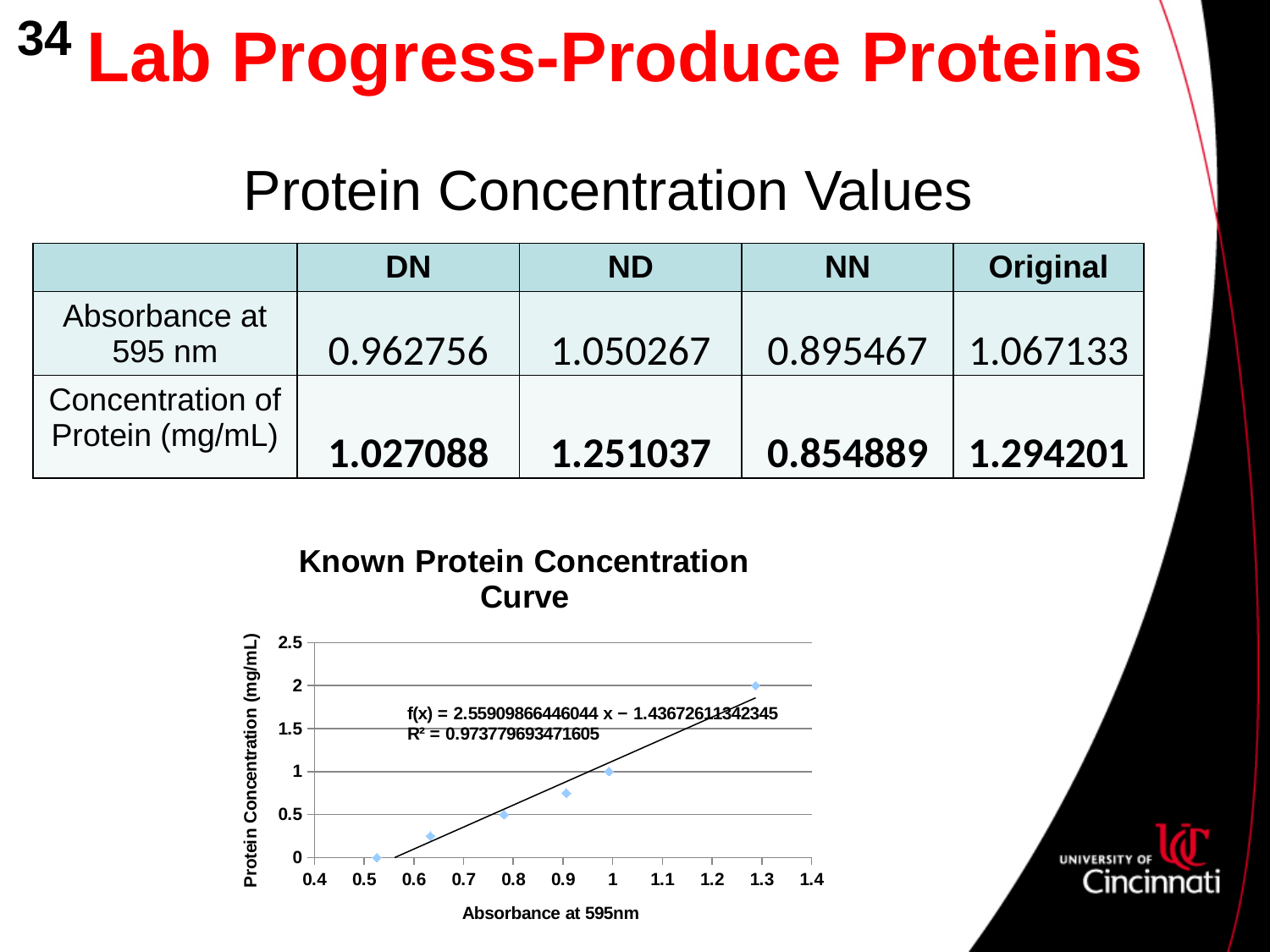

34
Lab Progress-Produce Proteins
Protein Concentration Values
|  | DN | ND | NN | Original |
| --- | --- | --- | --- | --- |
| Absorbance at 595 nm | 0.962756 | 1.050267 | 0.895467 | 1.067133 |
| Concentration of Protein (mg/mL) | 1.027088 | 1.251037 | 0.854889 | 1.294201 |

### Chart: Known Protein Concentration Curve

| Category |  |
|---|---|